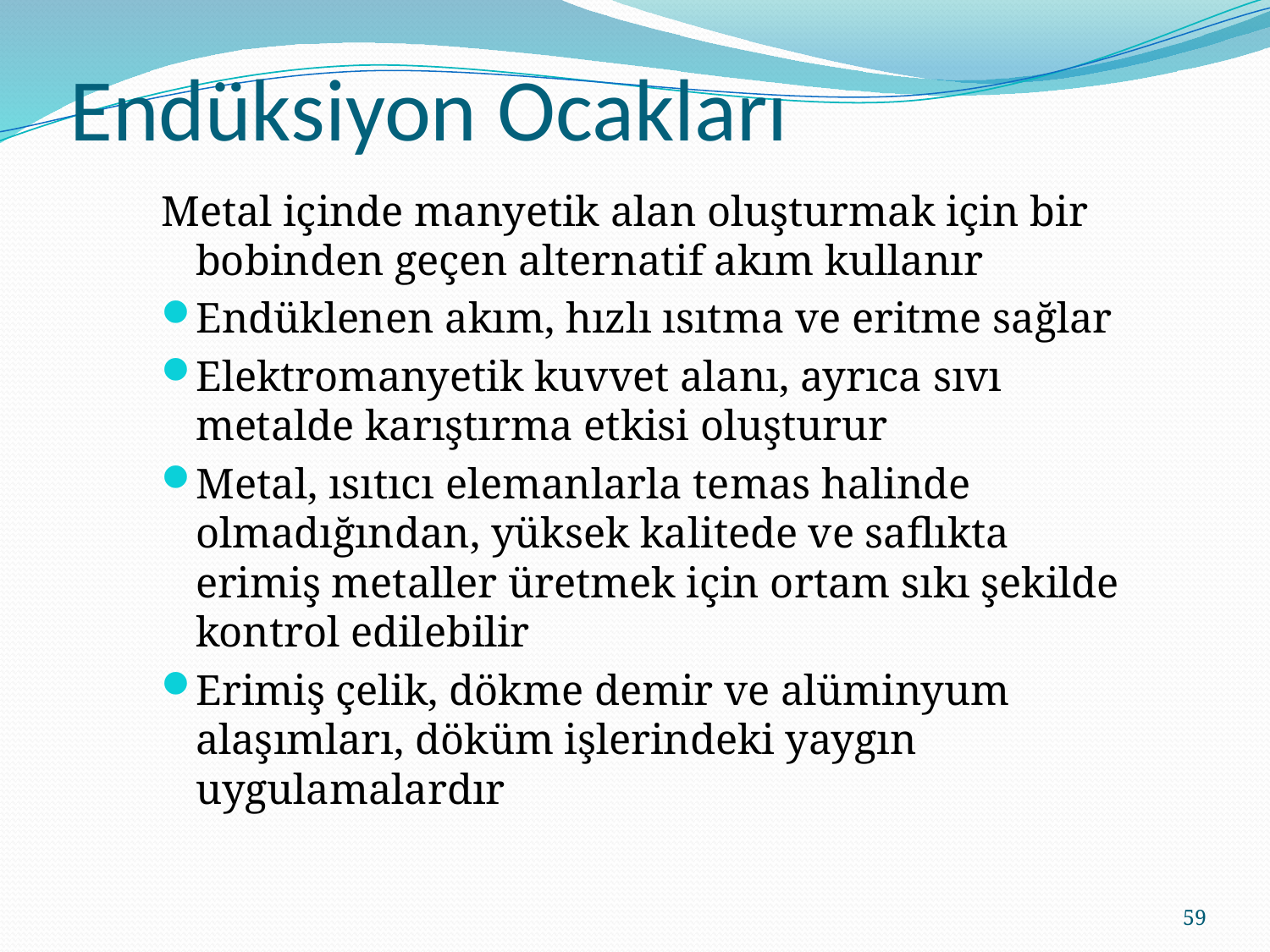

# Endüksiyon Ocakları
Metal içinde manyetik alan oluşturmak için bir bobinden geçen alternatif akım kullanır
Endüklenen akım, hızlı ısıtma ve eritme sağlar
Elektromanyetik kuvvet alanı, ayrıca sıvı metalde karıştırma etkisi oluşturur
Metal, ısıtıcı elemanlarla temas halinde olmadığından, yüksek kalitede ve saflıkta erimiş metaller üretmek için ortam sıkı şekilde kontrol edilebilir
Erimiş çelik, dökme demir ve alüminyum alaşımları, döküm işlerindeki yaygın uygulamalardır
59